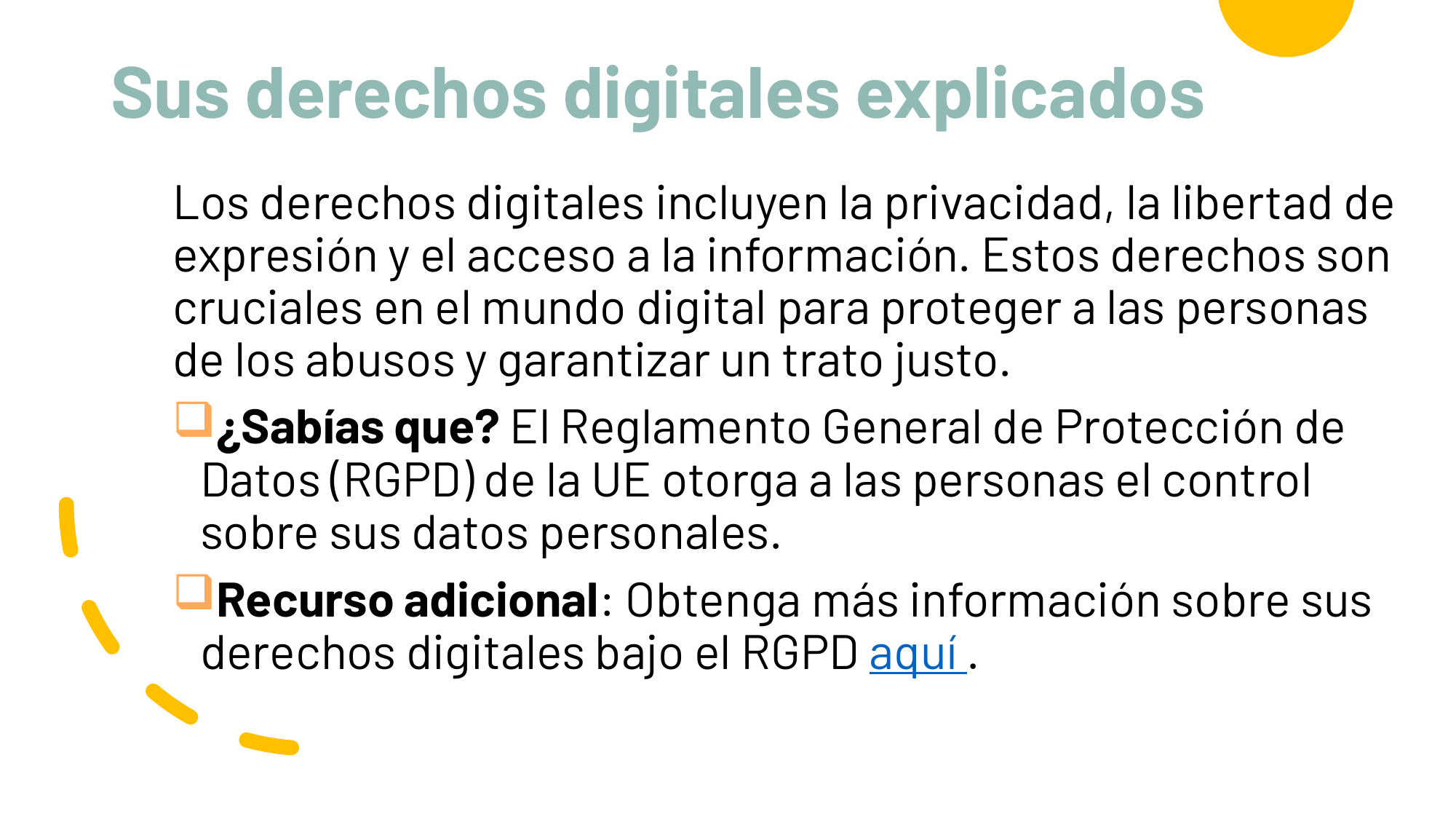

# Sus derechos digitales explicados
Los derechos digitales incluyen la privacidad, la libertad de expresión y el acceso a la información. Estos derechos son cruciales en el mundo digital para proteger a las personas de los abusos y garantizar un trato justo.
¿Sabías que? El Reglamento General de Protección de Datos (RGPD) de la UE otorga a las personas el control sobre sus datos personales.
Recurso adicional: Obtenga más información sobre sus derechos digitales bajo el RGPD aquí .